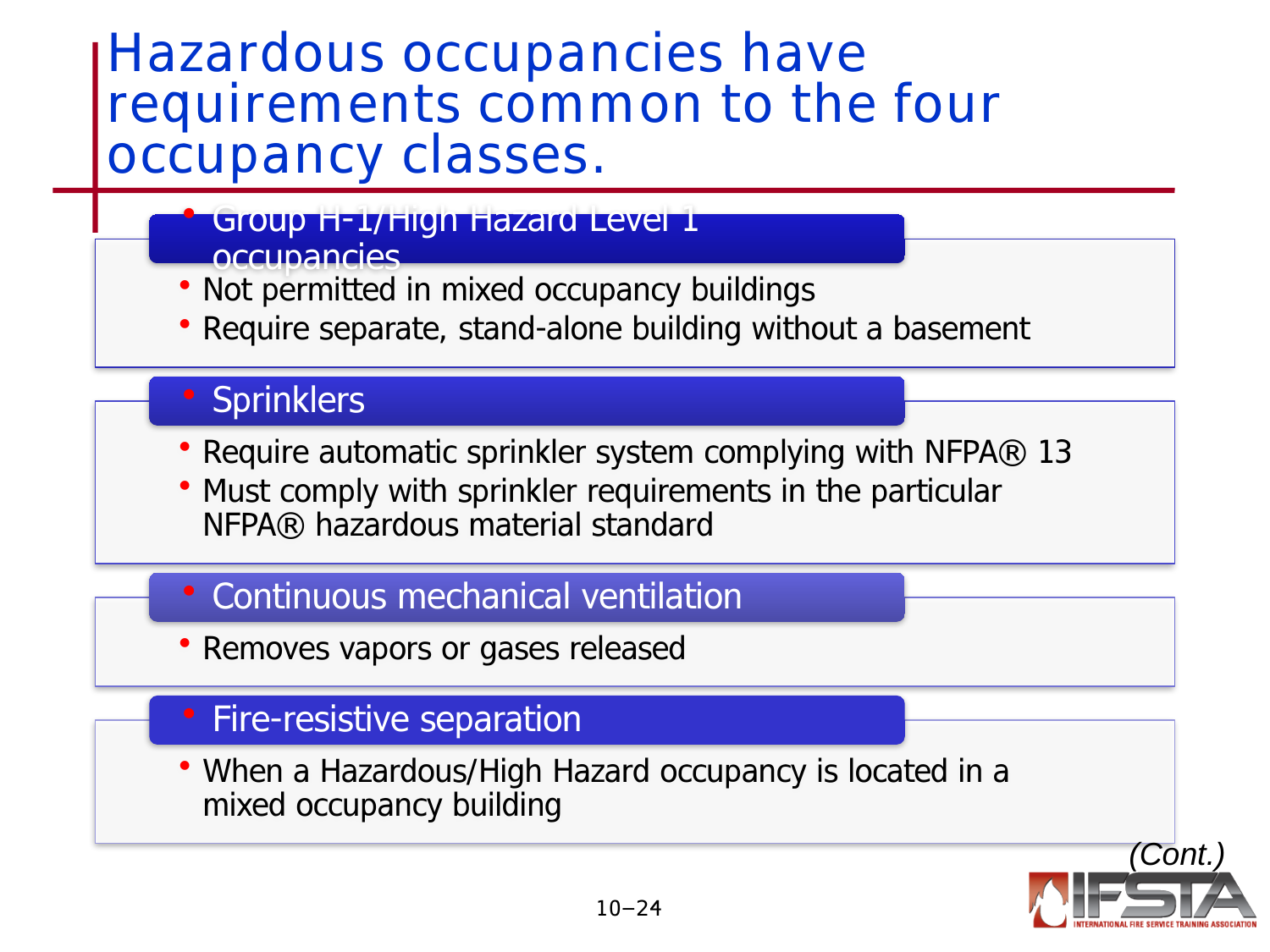

# Hazardous occupancies have requirements common to the four occupancy classes.
Not permitted in mixed occupancy buildings
Require separate, stand-alone building without a basement
Group H-1/High Hazard Level 1 occupancies
Require automatic sprinkler system complying with NFPA® 13
Must comply with sprinkler requirements in the particular NFPA® hazardous material standard
Sprinklers
Removes vapors or gases released
Continuous mechanical ventilation
When a Hazardous/High Hazard occupancy is located in a mixed occupancy building
Fire-resistive separation
(Cont.)
10–24